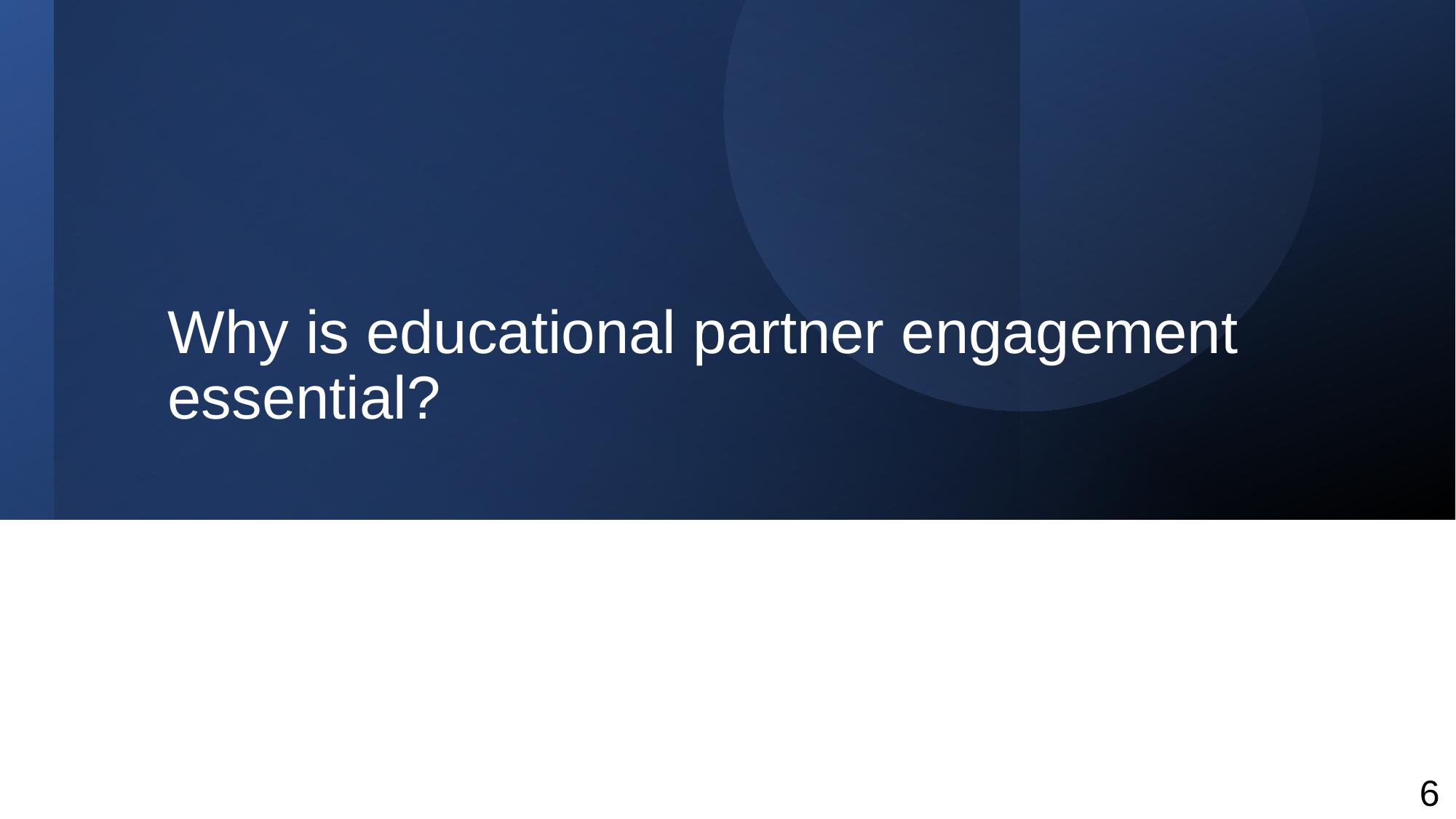

# Why is educational partner engagement essential?
6